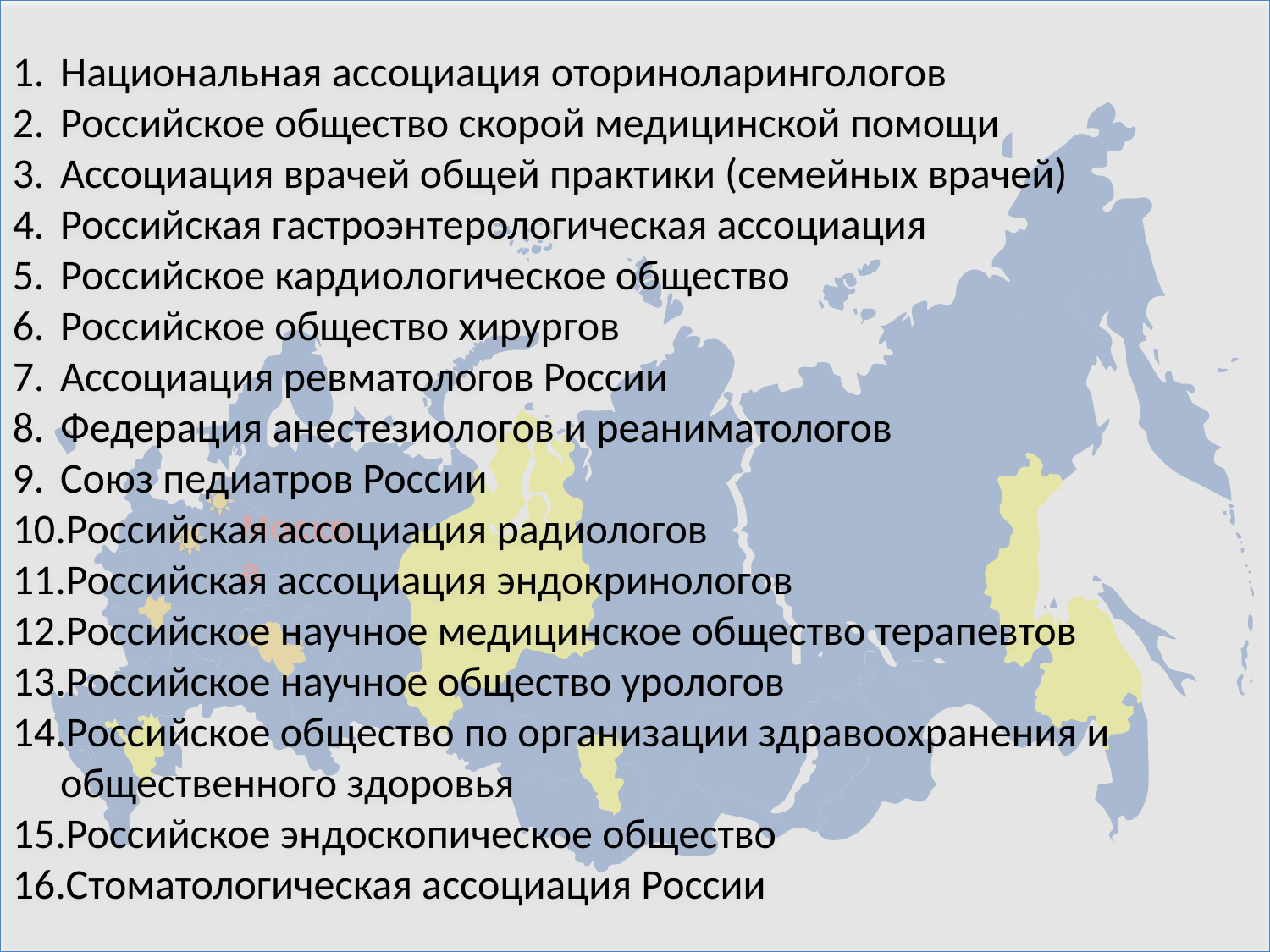

Национальная ассоциация оториноларингологов
Российское общество скорой медицинской помощи
Ассоциация врачей общей практики (семейных врачей)
Российская гастроэнтерологическая ассоциация
Российское кардиологическое общество
Российское общество хирургов
Ассоциация ревматологов России
Федерация анестезиологов и реаниматологов
Союз педиатров России
Российская ассоциация радиологов
Российская ассоциация эндокринологов
Российское научное медицинское общество терапевтов
Российское научное общество урологов
Российское общество по организации здравоохранения и общественного здоровья
Российское эндоскопическое общество
Стоматологическая ассоциация России

Москва